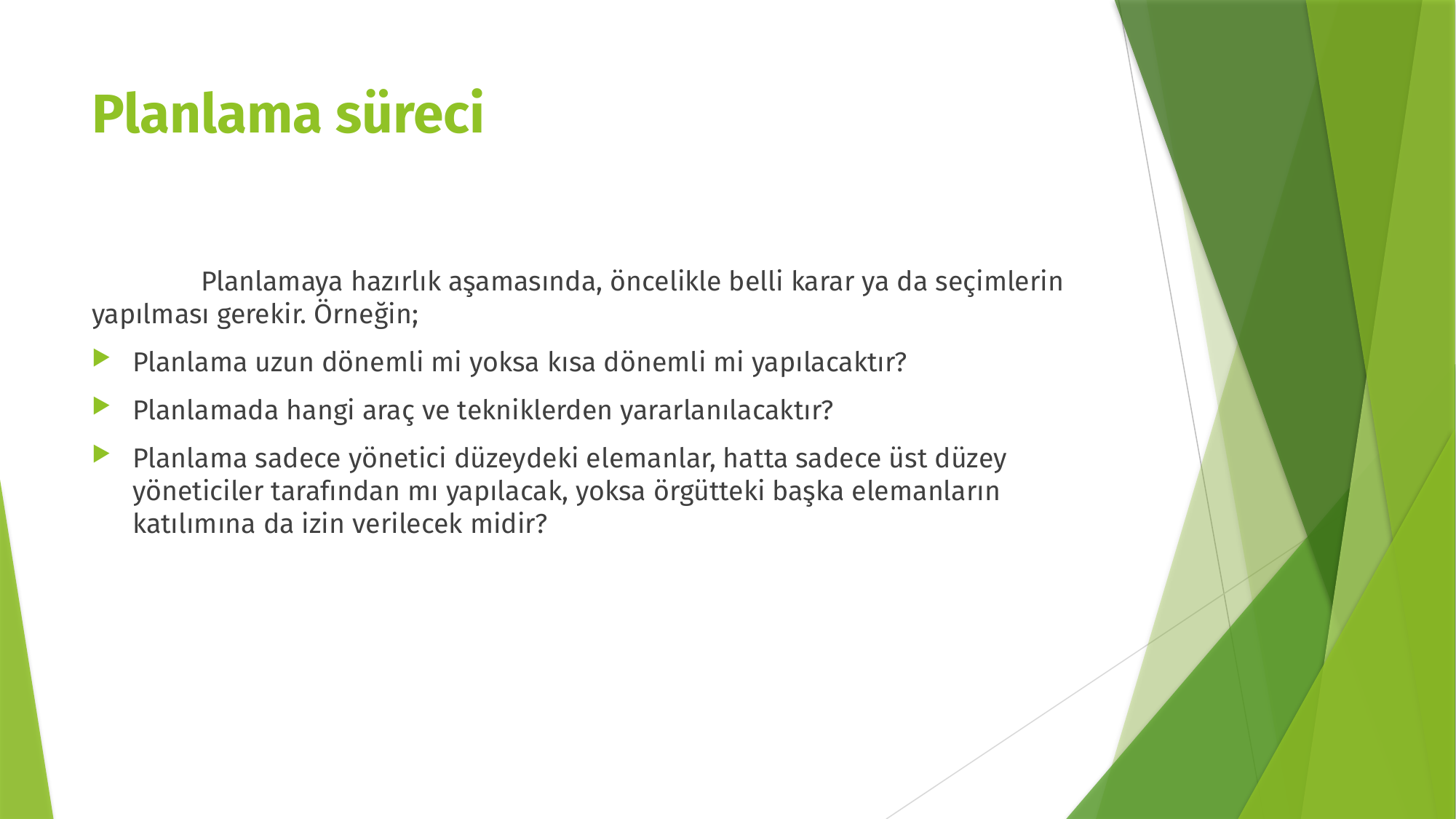

# Planlama süreci
	Planlamaya hazırlık aşamasında, öncelikle belli karar ya da seçimlerin yapılması gerekir. Örneğin;
Planlama uzun dönemli mi yoksa kısa dönemli mi yapılacaktır?
Planlamada hangi araç ve tekniklerden yararlanılacaktır?
Planlama sadece yönetici düzeydeki elemanlar, hatta sadece üst düzey yöneticiler tarafından mı yapılacak, yoksa örgütteki başka elemanların katılımına da izin verilecek midir?